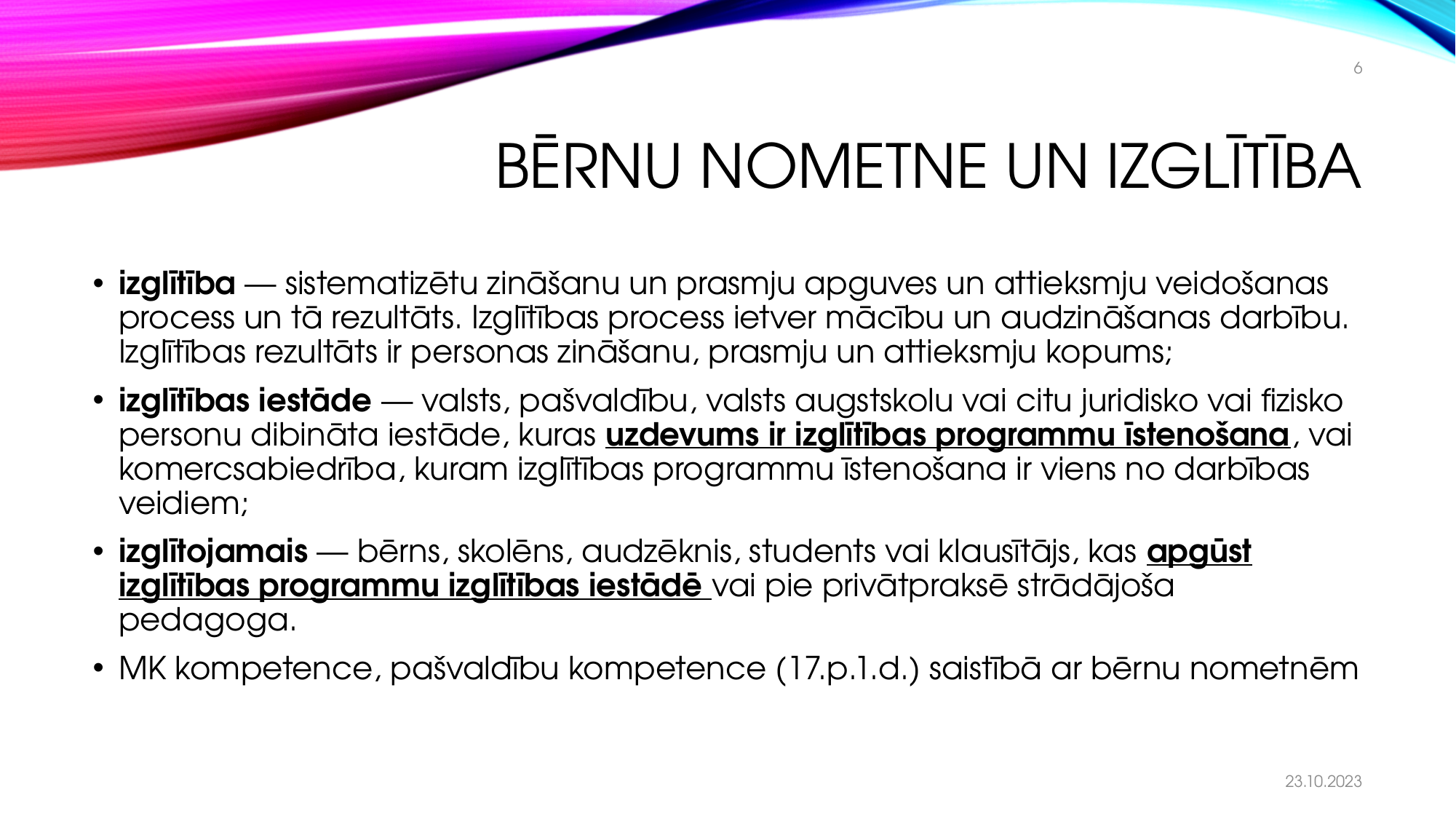

6
# Bērnu nometne un izglītība
izglītība — sistematizētu zināšanu un prasmju apguves un attieksmju veidošanas process un tā rezultāts. Izglītības process ietver mācību un audzināšanas darbību. Izglītības rezultāts ir personas zināšanu, prasmju un attieksmju kopums;
izglītības iestāde — valsts, pašvaldību, valsts augstskolu vai citu juridisko vai fizisko personu dibināta iestāde, kuras uzdevums ir izglītības programmu īstenošana, vai komercsabiedrība, kuram izglītības programmu īstenošana ir viens no darbības veidiem;
izglītojamais — bērns, skolēns, audzēknis, students vai klausītājs, kas apgūst izglītības programmu izglītības iestādē vai pie privātpraksē strādājoša pedagoga.
MK kompetence, pašvaldību kompetence (17.p.1.d.) saistībā ar bērnu nometnēm
23.10.2023